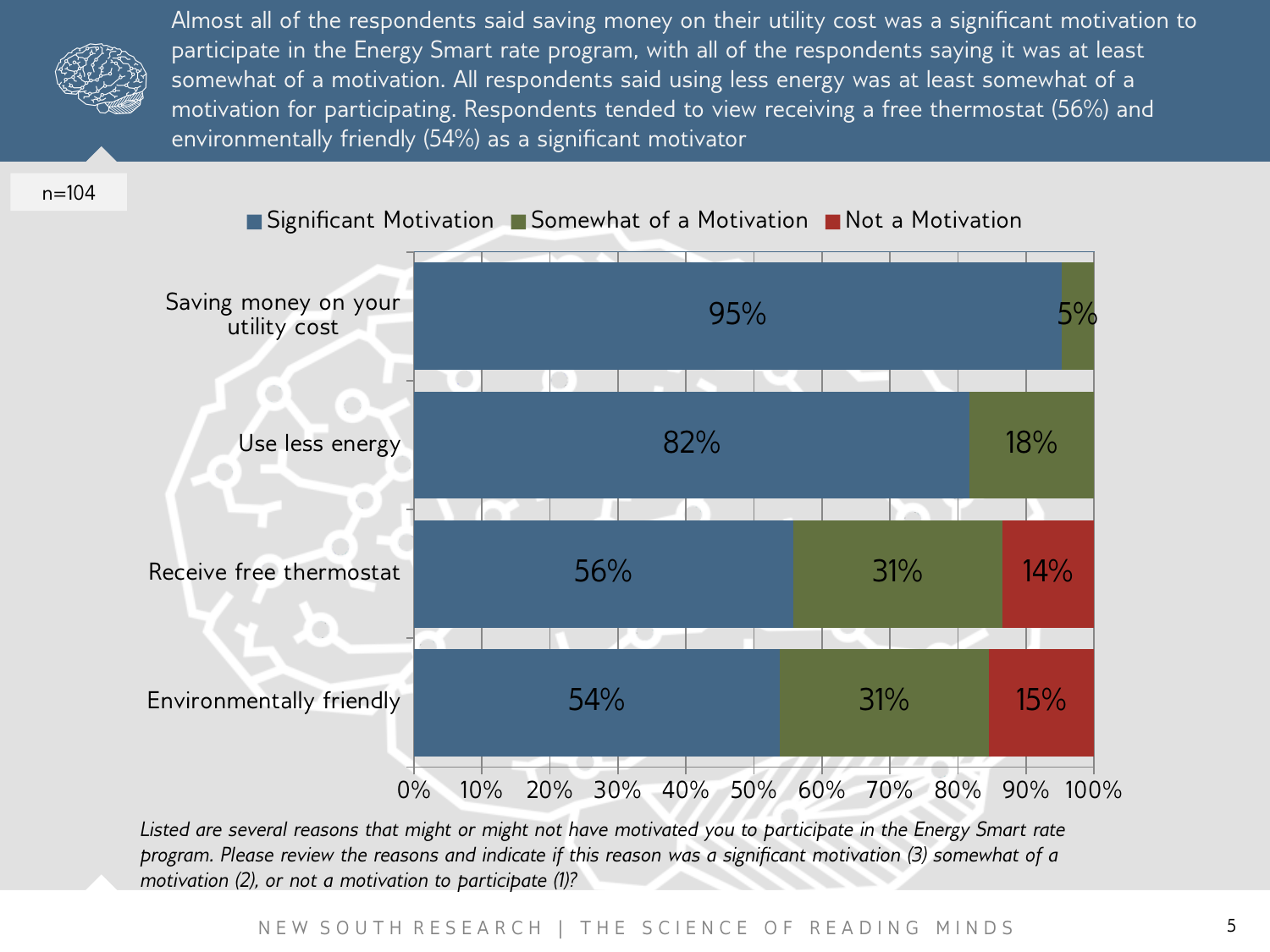

Almost all of the respondents said saving money on their utility cost was a significant motivation to participate in the Energy Smart rate program, with all of the respondents saying it was at least somewhat of a motivation. All respondents said using less energy was at least somewhat of a motivation for participating. Respondents tended to view receiving a free thermostat (56%) and environmentally friendly (54%) as a significant motivator
n=104

### Chart

| Category | Significant Motivation | Somewhat of a Motivation | Not a Motivation |
|---|---|---|---|
| Environmentally friendly | 0.5379999999999999 | 0.308 | 0.154 |
| Receive free thermostat | 0.5579999999999999 | 0.308 | 0.135 |
| Use less energy | 0.8170000000000001 | 0.183 | 0.0 |
| Saving money on your utility cost | 0.9520000000000001 | 0.048 | 0.0 |
Listed are several reasons that might or might not have motivated you to participate in the Energy Smart rate program. Please review the reasons and indicate if this reason was a significant motivation (3) somewhat of a motivation (2), or not a motivation to participate (1)?
5